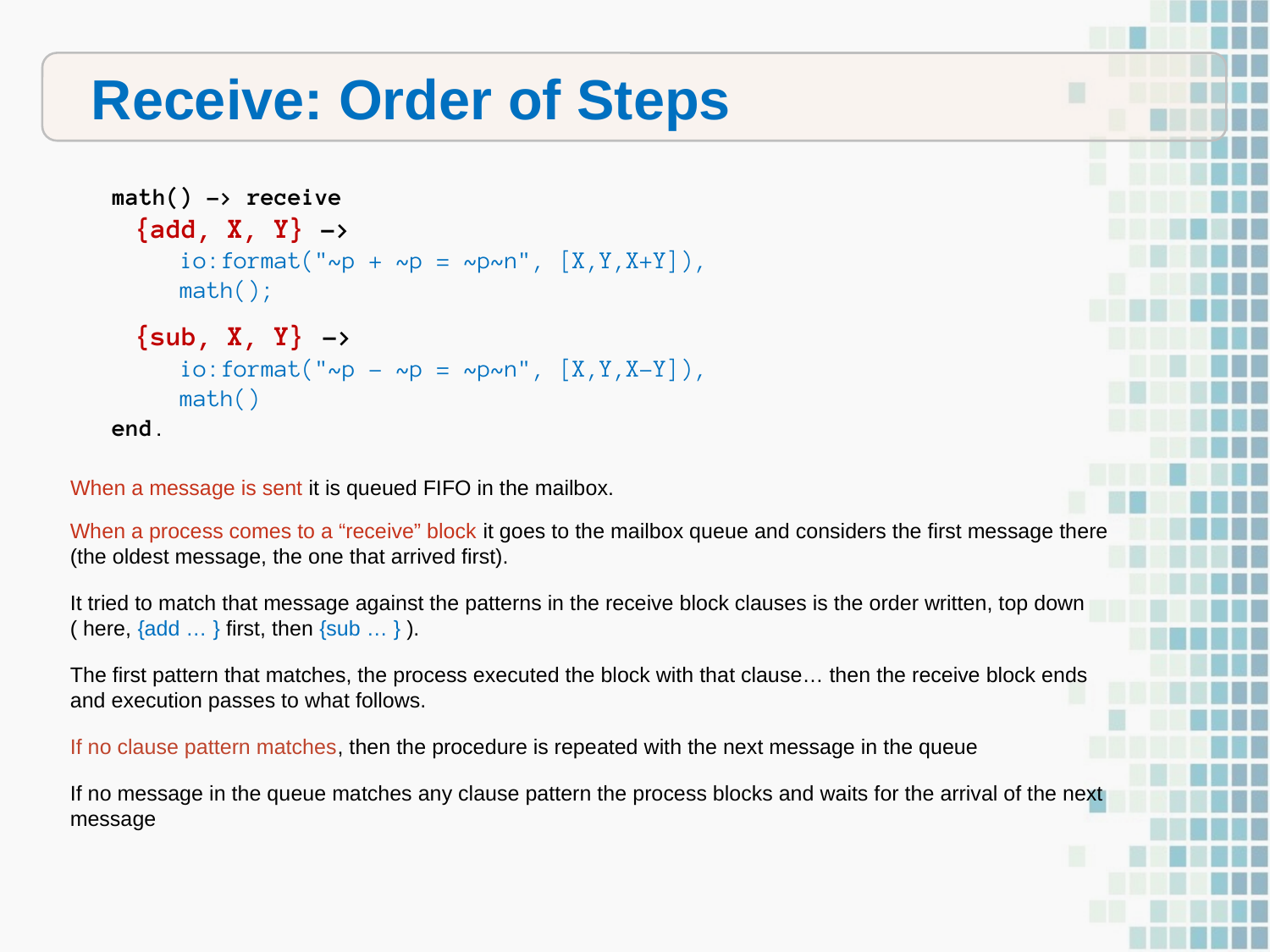

Receive: Order of Steps

math() -> receive
  {add, X, Y} ->
     io:format("~p + ~p = ~p~n", [X,Y,X+Y]),
     math();
  {sub, X, Y} ->
     io:format("~p - ~p = ~p~n", [X,Y,X-Y]),
     math()
end.
When a message is sent it is queued FIFO in the mailbox.
When a process comes to a “receive” block it goes to the mailbox queue and considers the first message there (the oldest message, the one that arrived first).
It tried to match that message against the patterns in the receive block clauses is the order written, top down ( here, {add … } first, then {sub … } ).
The first pattern that matches, the process executed the block with that clause… then the receive block ends and execution passes to what follows.
If no clause pattern matches, then the procedure is repeated with the next message in the queue
If no message in the queue matches any clause pattern the process blocks and waits for the arrival of the next message